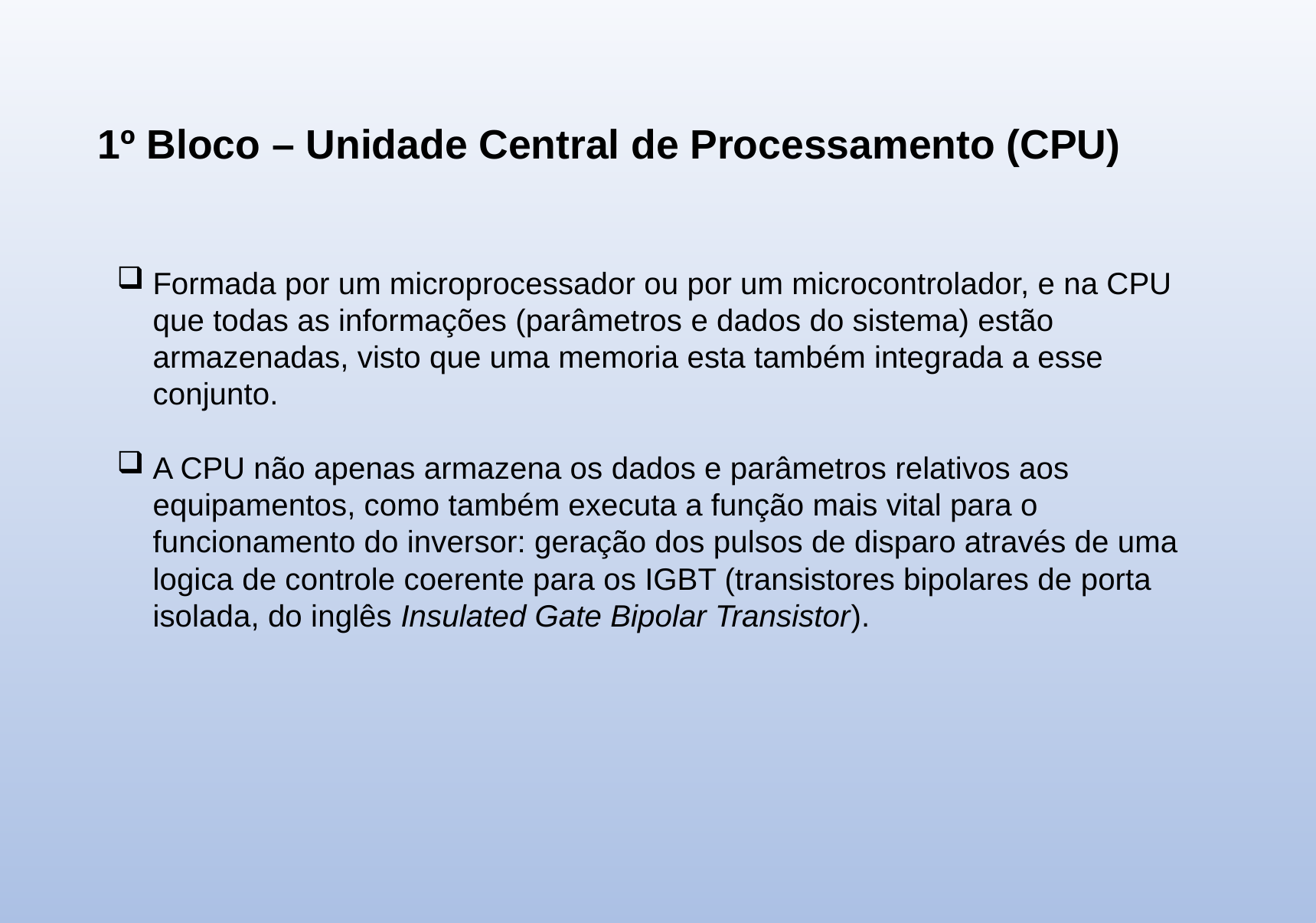

1º Bloco – Unidade Central de Processamento (CPU)
Formada por um microprocessador ou por um microcontrolador, e na CPU que todas as informações (parâmetros e dados do sistema) estão armazenadas, visto que uma memoria esta também integrada a esse conjunto.

A CPU não apenas armazena os dados e parâmetros relativos aos equipamentos, como também executa a função mais vital para o funcionamento do inversor: geração dos pulsos de disparo através de uma logica de controle coerente para os IGBT (transistores bipolares de porta isolada, do inglês Insulated Gate Bipolar Transistor).